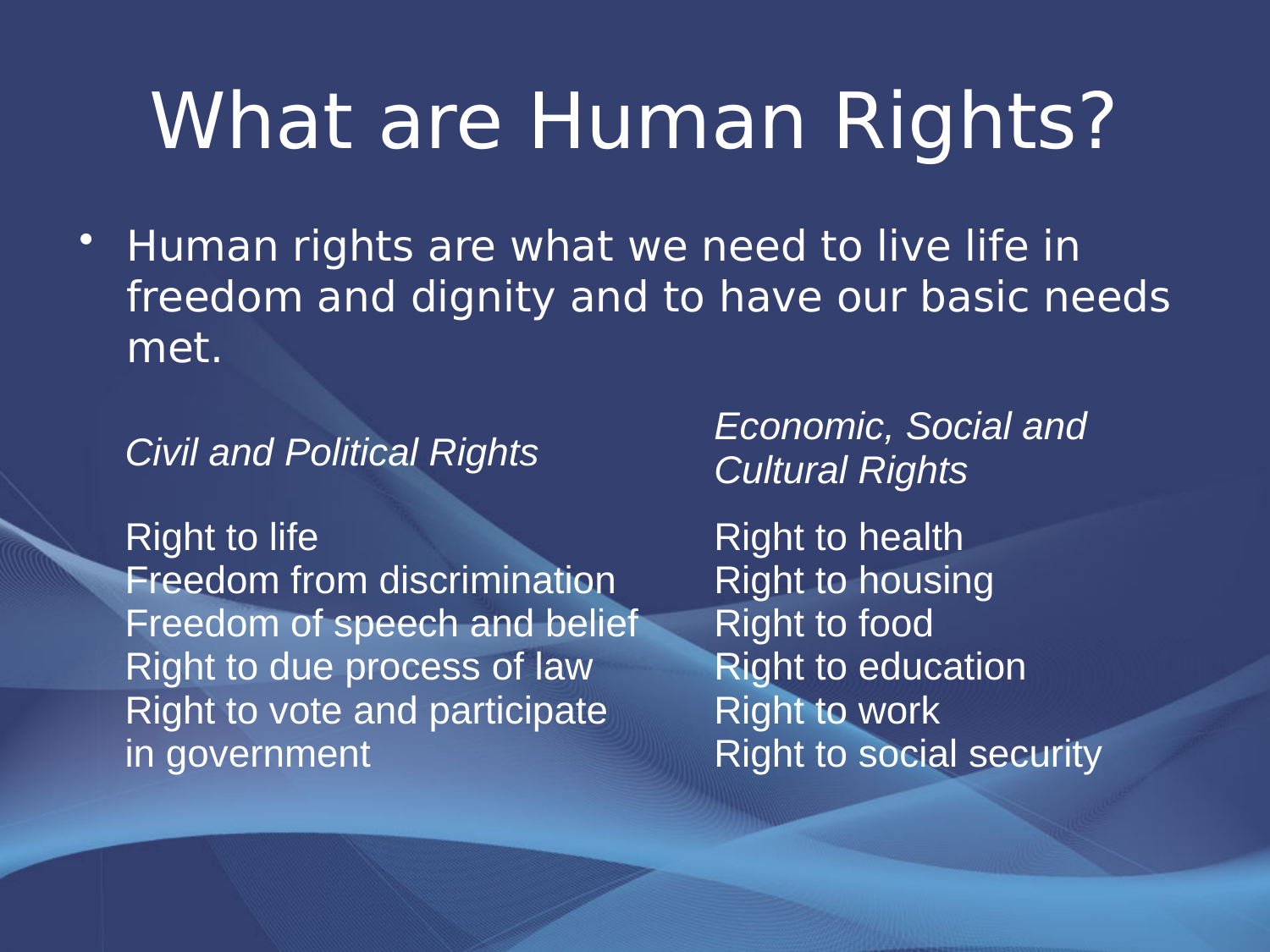

# What are Human Rights?
Human rights are what we need to live life in freedom and dignity and to have our basic needs met.

| Civil and Political Rights | Economic, Social and Cultural Rights |
| --- | --- |
| Right to life Freedom from discrimination Freedom of speech and belief Right to due process of law Right to vote and participate in government | Right to health Right to housing Right to food Right to education Right to work Right to social security |